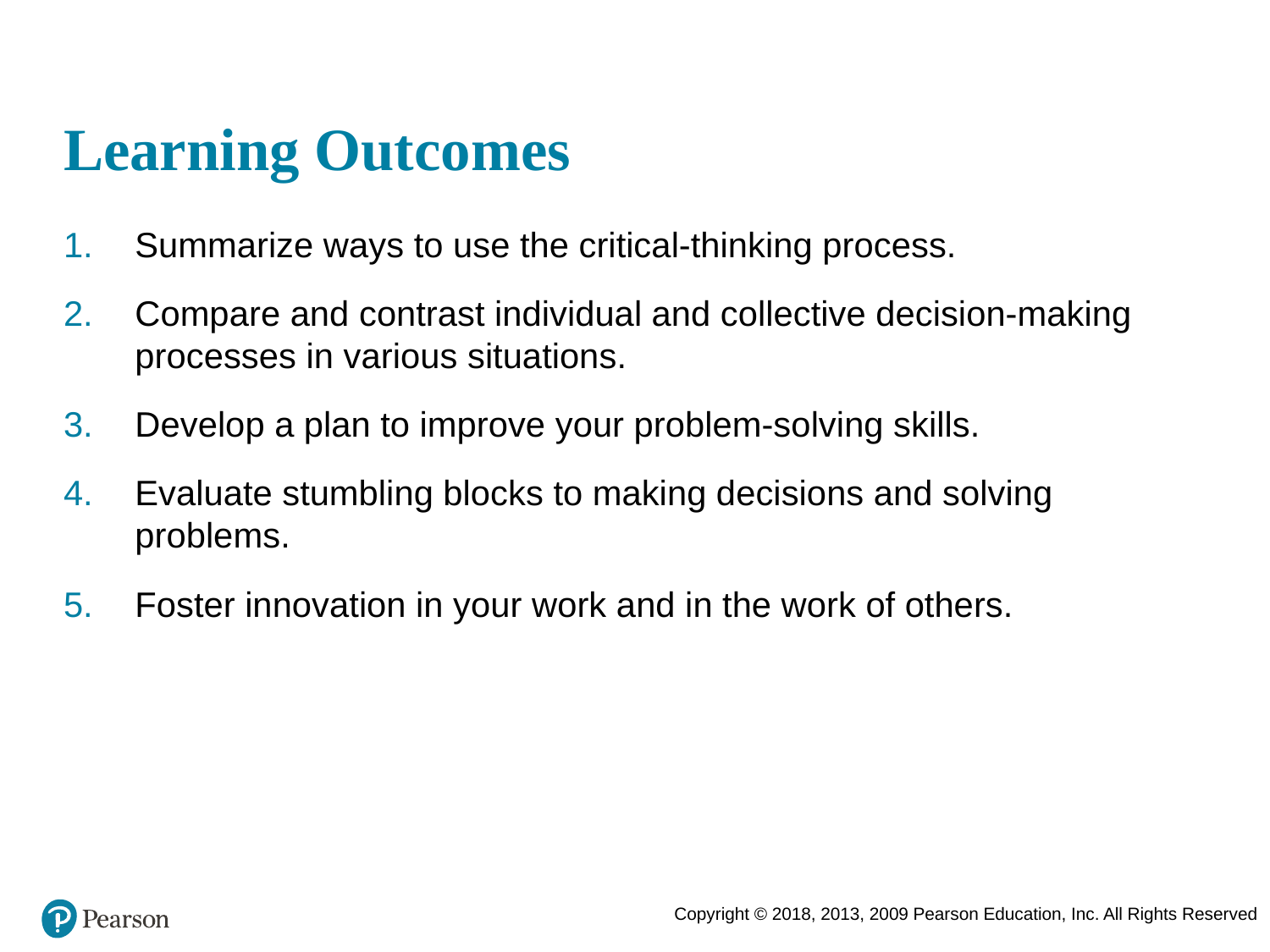

# Learning Outcomes
Summarize ways to use the critical-thinking process.
Compare and contrast individual and collective decision-making processes in various situations.
Develop a plan to improve your problem-solving skills.
Evaluate stumbling blocks to making decisions and solving problems.
Foster innovation in your work and in the work of others.